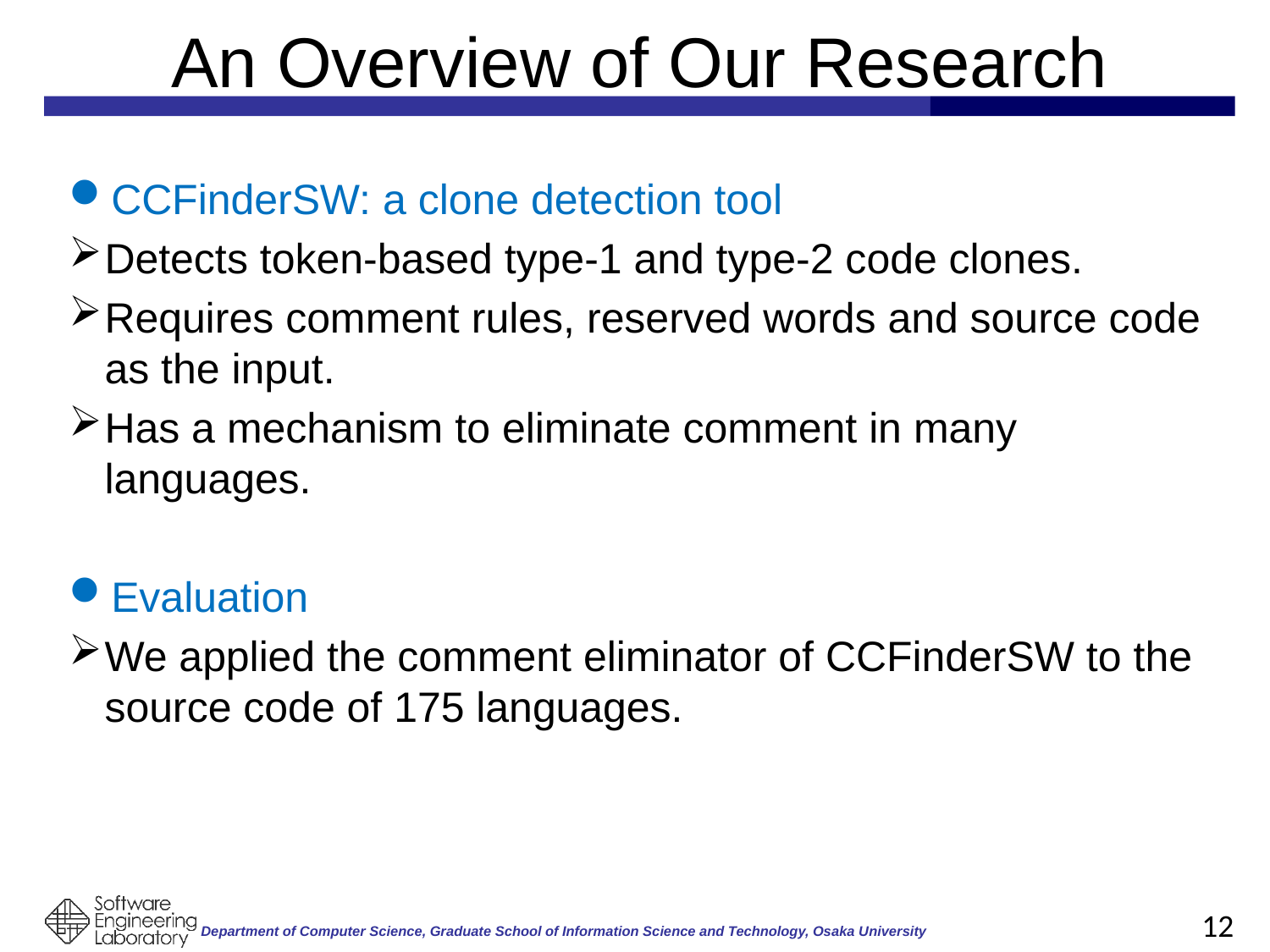

# An Overview of Our Research
CCFinderSW: a clone detection tool
Detects token-based type-1 and type-2 code clones.
Requires comment rules, reserved words and source code as the input.
Has a mechanism to eliminate comment in many languages.

Evaluation
We applied the comment eliminator of CCFinderSW to the source code of 175 languages.
12